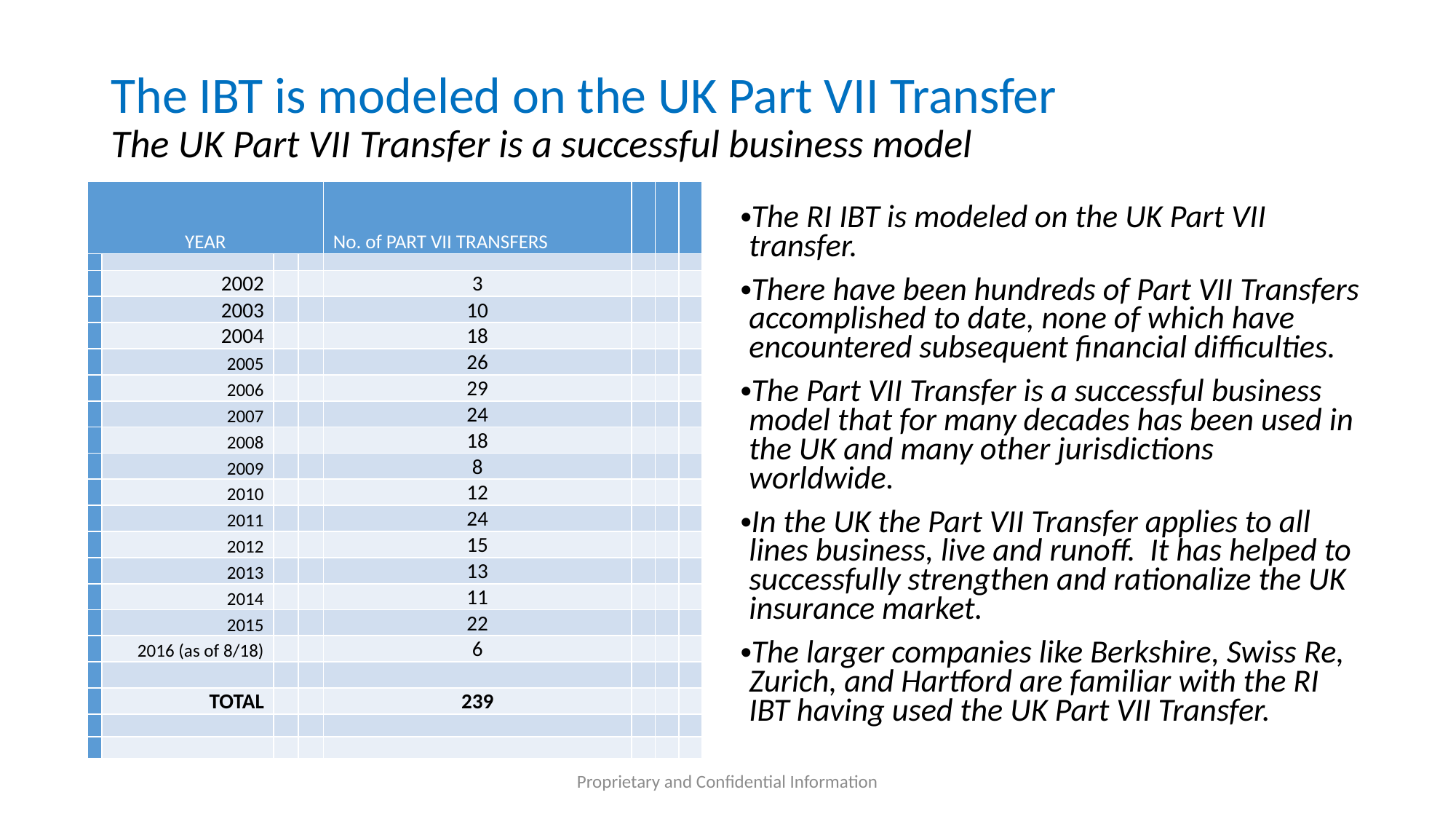

# The IBT is modeled on the UK Part VII Transfer The UK Part VII Transfer is a successful business model
| YEAR |  |  |  | No. of PART VII TRANSFERS |  |  |  |
| --- | --- | --- | --- | --- | --- | --- | --- |
|  |  |  |  |  |  |  |  |
|  | 2002 |  |  | 3 |  |  |  |
|  | 2003 |  |  | 10 |  |  |  |
|  | 2004 |  |  | 18 |  |  |  |
|  | 2005 |  |  | 26 |  |  |  |
|  | 2006 |  |  | 29 |  |  |  |
|  | 2007 |  |  | 24 |  |  |  |
|  | 2008 |  |  | 18 |  |  |  |
|  | 2009 |  |  | 8 |  |  |  |
|  | 2010 |  |  | 12 |  |  |  |
|  | 2011 |  |  | 24 |  |  |  |
|  | 2012 |  |  | 15 |  |  |  |
|  | 2013 |  |  | 13 |  |  |  |
|  | 2014 |  |  | 11 |  |  |  |
|  | 2015 |  |  | 22 |  |  |  |
|  | 2016 (as of 8/18) |  |  | 6 |  |  |  |
|  |  |  |  |  |  |  |  |
|  | TOTAL |  |  | 239 |  |  |  |
|  |  |  |  |  |  |  |  |
|  |  |  |  |  |  |  |  |
The RI IBT is modeled on the UK Part VII transfer.
There have been hundreds of Part VII Transfers accomplished to date, none of which have encountered subsequent financial difficulties.
The Part VII Transfer is a successful business model that for many decades has been used in the UK and many other jurisdictions worldwide.
In the UK the Part VII Transfer applies to all lines business, live and runoff.  It has helped to successfully strengthen and rationalize the UK insurance market.
The larger companies like Berkshire, Swiss Re, Zurich, and Hartford are familiar with the RI IBT having used the UK Part VII Transfer.

Proprietary and Confidential Information